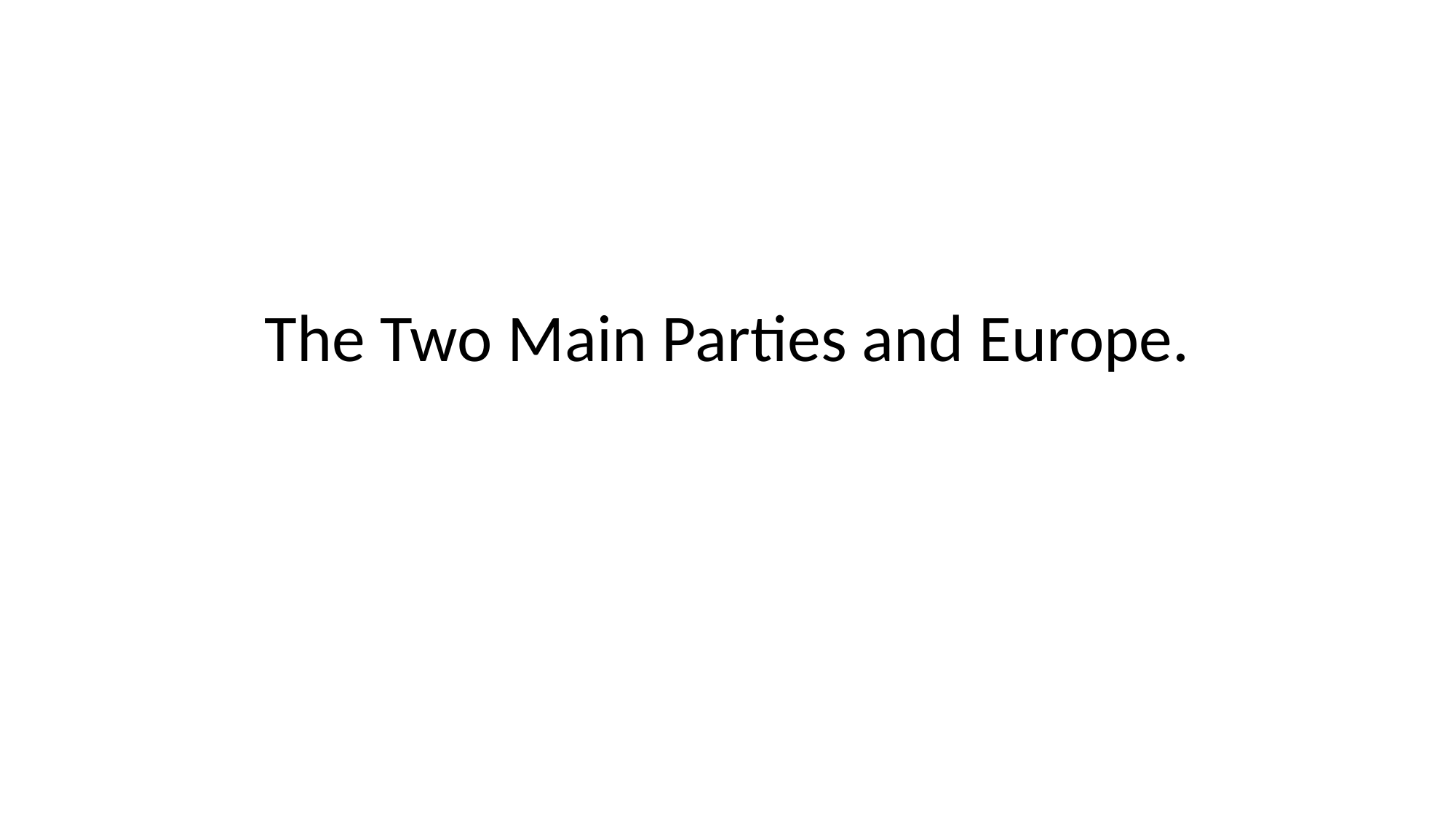

# The Two Main Parties and Europe.